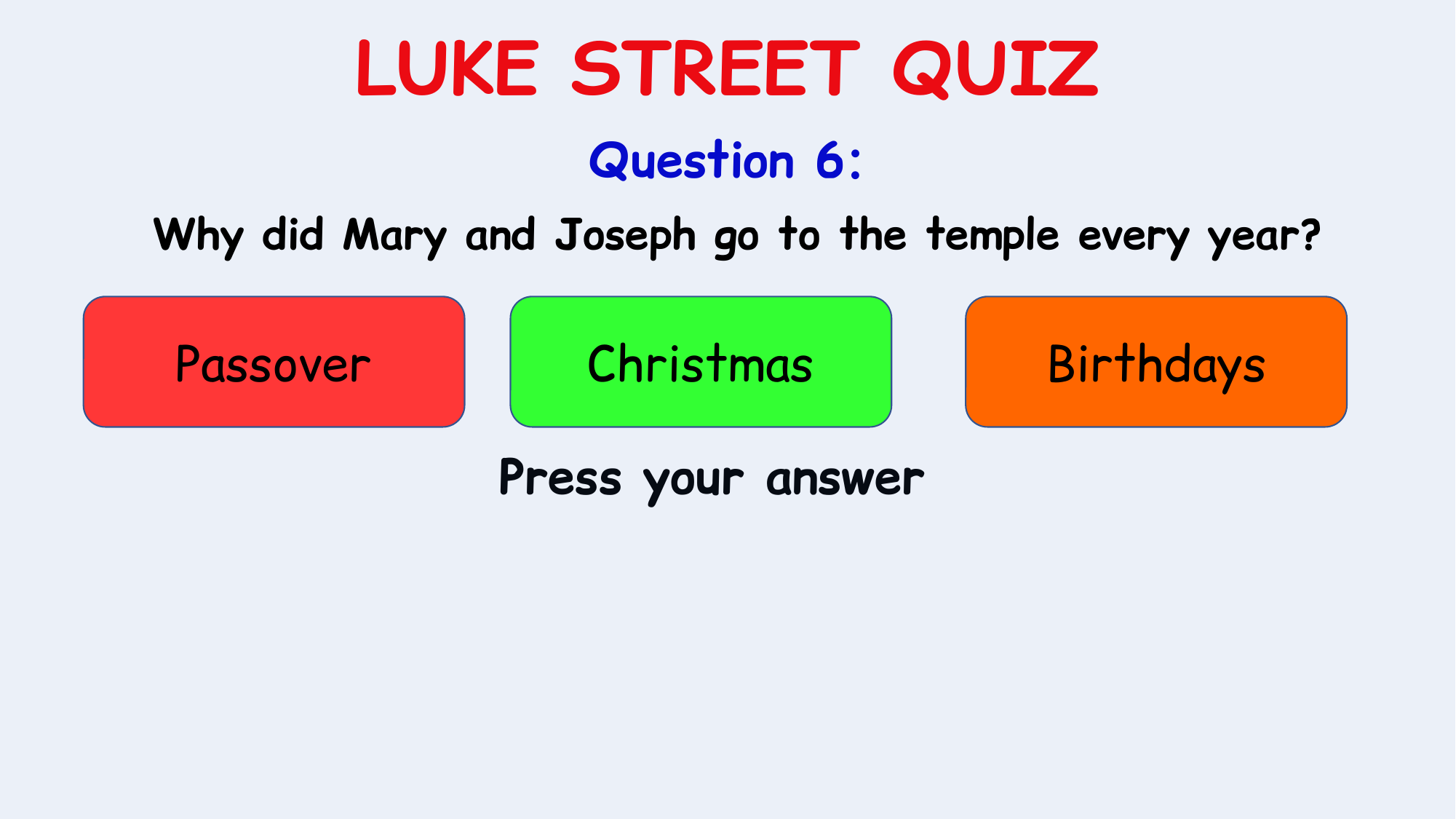

Question 6:
Why did Mary and Joseph go to the temple every year?
Passover
Christmas
Birthdays
Press your answer